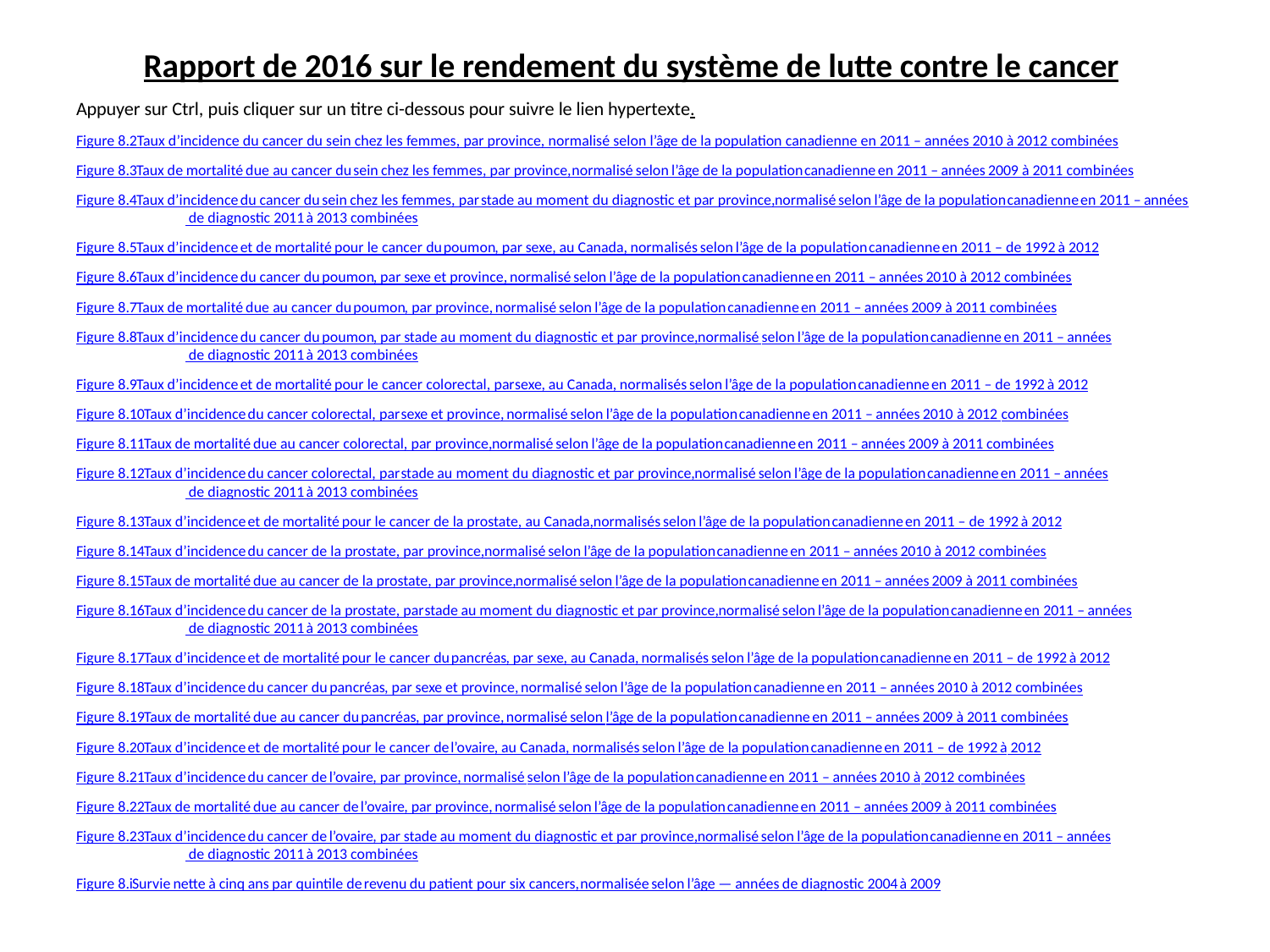

# Rapport de 2016 sur le rendement du système de lutte contre le cancer
Appuyer sur Ctrl, puis cliquer sur un titre ci-dessous pour suivre le lien hypertexte.
Figure 8.2	Taux d’incidence du cancer du sein chez les femmes, par province, normalisé selon l’âge de la population canadienne en 2011 – années 2010 à 2012 combinées
Figure 8.3	Taux de mortalité due au cancer du sein chez les femmes, par province, normalisé selon l’âge de la population canadienne en 2011 – années 2009 à 2011 combinées
Figure 8.4	Taux d’incidence du cancer du sein chez les femmes, par stade au moment du diagnostic et par province, normalisé selon l’âge de la population canadienne en 2011 – années de diagnostic 2011 à 2013 combinées
Figure 8.5	Taux d’incidence et de mortalité pour le cancer du poumon, par sexe, au Canada, normalisés selon l’âge de la population canadienne en 2011 – de 1992 à 2012
Figure 8.6	Taux d’incidence du cancer du poumon, par sexe et province, normalisé selon l’âge de la population canadienne en 2011 – années 2010 à 2012 combinées
Figure 8.7	Taux de mortalité due au cancer du poumon, par province, normalisé selon l’âge de la population canadienne en 2011 – années 2009 à 2011 combinées
Figure 8.8	Taux d’incidence du cancer du poumon, par stade au moment du diagnostic et par province, normalisé selon l’âge de la population canadienne en 2011 – années de diagnostic 2011 à 2013 combinées
Figure 8.9	Taux d’incidence et de mortalité pour le cancer colorectal, par sexe, au Canada, normalisés selon l’âge de la population canadienne en 2011 – de 1992 à 2012
Figure 8.10	Taux d’incidence du cancer colorectal, par sexe et province, normalisé selon l’âge de la population canadienne en 2011 – années 2010 à 2012 combinées
Figure 8.11	Taux de mortalité due au cancer colorectal, par province, normalisé selon l’âge de la population canadienne en 2011 – années 2009 à 2011 combinées
Figure 8.12	Taux d’incidence du cancer colorectal, par stade au moment du diagnostic et par province, normalisé selon l’âge de la population canadienne en 2011 – années de diagnostic 2011 à 2013 combinées
Figure 8.13	Taux d’incidence et de mortalité pour le cancer de la prostate, au Canada, normalisés selon l’âge de la population canadienne en 2011 – de 1992 à 2012
Figure 8.14	Taux d’incidence du cancer de la prostate, par province, normalisé selon l’âge de la population canadienne en 2011 – années 2010 à 2012 combinées
Figure 8.15	Taux de mortalité due au cancer de la prostate, par province, normalisé selon l’âge de la population canadienne en 2011 – années 2009 à 2011 combinées
Figure 8.16	Taux d’incidence du cancer de la prostate, par stade au moment du diagnostic et par province, normalisé selon l’âge de la population canadienne en 2011 – années de diagnostic 2011 à 2013 combinées
Figure 8.17	Taux d’incidence et de mortalité pour le cancer du pancréas, par sexe, au Canada, normalisés selon l’âge de la population canadienne en 2011 – de 1992 à 2012
Figure 8.18	Taux d’incidence du cancer du pancréas, par sexe et province, normalisé selon l’âge de la population canadienne en 2011 – années 2010 à 2012 combinées
Figure 8.19	Taux de mortalité due au cancer du pancréas, par province, normalisé selon l’âge de la population canadienne en 2011 – années 2009 à 2011 combinées
Figure 8.20	Taux d’incidence et de mortalité pour le cancer de l’ovaire, au Canada, normalisés selon l’âge de la population canadienne en 2011 – de 1992 à 2012
Figure 8.21	Taux d’incidence du cancer de l’ovaire, par province, normalisé selon l’âge de la population canadienne en 2011 – années 2010 à 2012 combinées
Figure 8.22	Taux de mortalité due au cancer de l’ovaire, par province, normalisé selon l’âge de la population canadienne en 2011 – années 2009 à 2011 combinées
Figure 8.23	Taux d’incidence du cancer de l’ovaire, par stade au moment du diagnostic et par province, normalisé selon l’âge de la population canadienne en 2011 – années de diagnostic 2011 à 2013 combinées
Figure 8.i	Survie nette à cinq ans par quintile de revenu du patient pour six cancers, normalisée selon l’âge — années de diagnostic 2004 à 2009